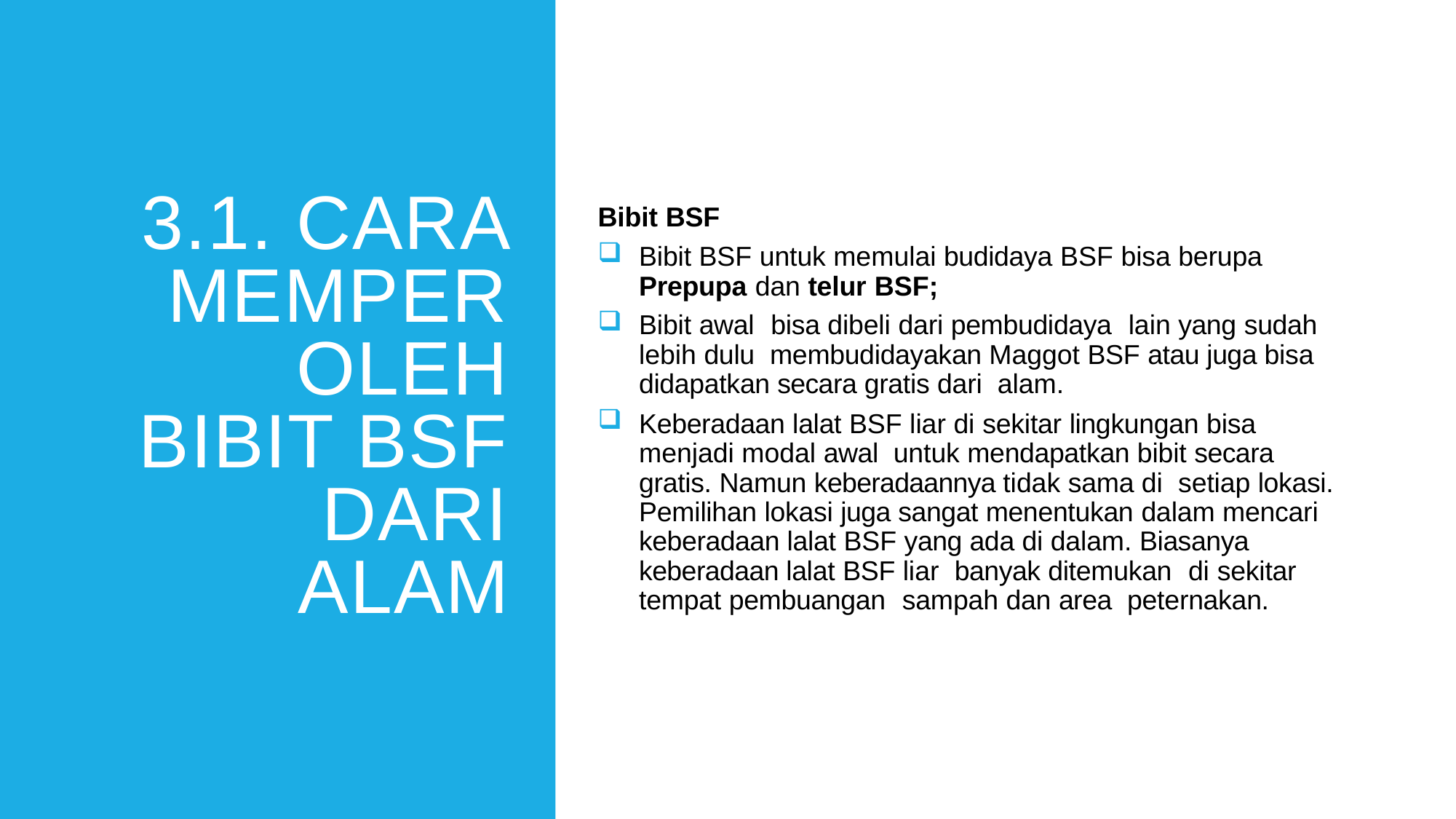

# 3.1. Cara memperoleh bibit BSF dari alam
Bibit BSF
Bibit BSF untuk memulai budidaya BSF bisa berupa Prepupa dan telur BSF;
Bibit awal bisa dibeli dari pembudidaya lain yang sudah lebih dulu  membudidayakan Maggot BSF atau juga bisa didapatkan secara gratis dari  alam.
Keberadaan lalat BSF liar di sekitar lingkungan bisa menjadi modal awal  untuk mendapatkan bibit secara gratis. Namun keberadaannya tidak sama di  setiap lokasi. Pemilihan lokasi juga sangat menentukan dalam mencari  keberadaan lalat BSF yang ada di dalam. Biasanya keberadaan lalat BSF liar  banyak ditemukan di sekitar tempat pembuangan sampah dan area  peternakan.